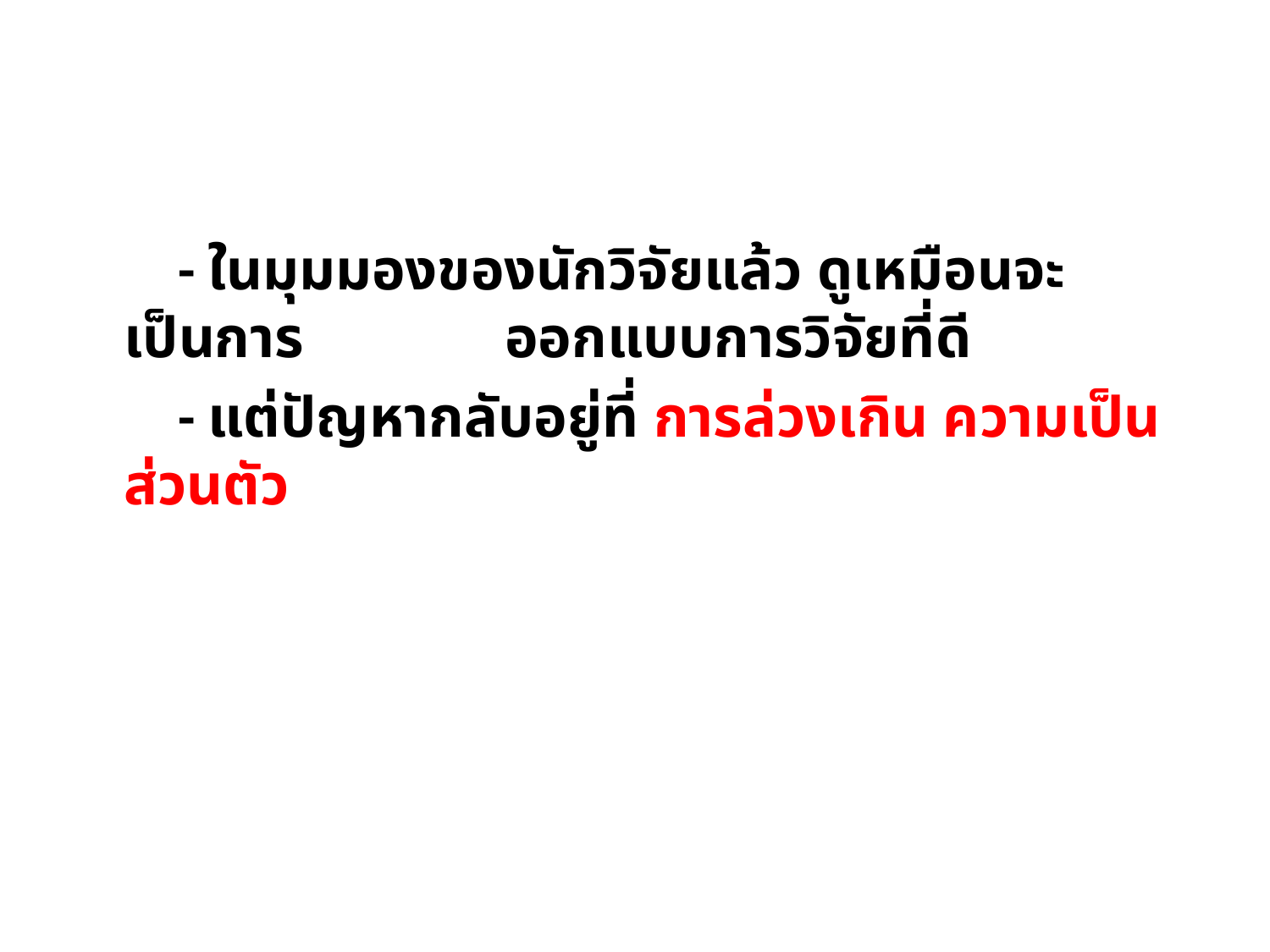

- ในมุมมองของนักวิจัยแล้ว ดูเหมือนจะเป็นการ	  	ออกแบบการวิจัยที่ดี
        - แต่ปัญหากลับอยู่ที่ การล่วงเกิน ความเป็นส่วนตัว